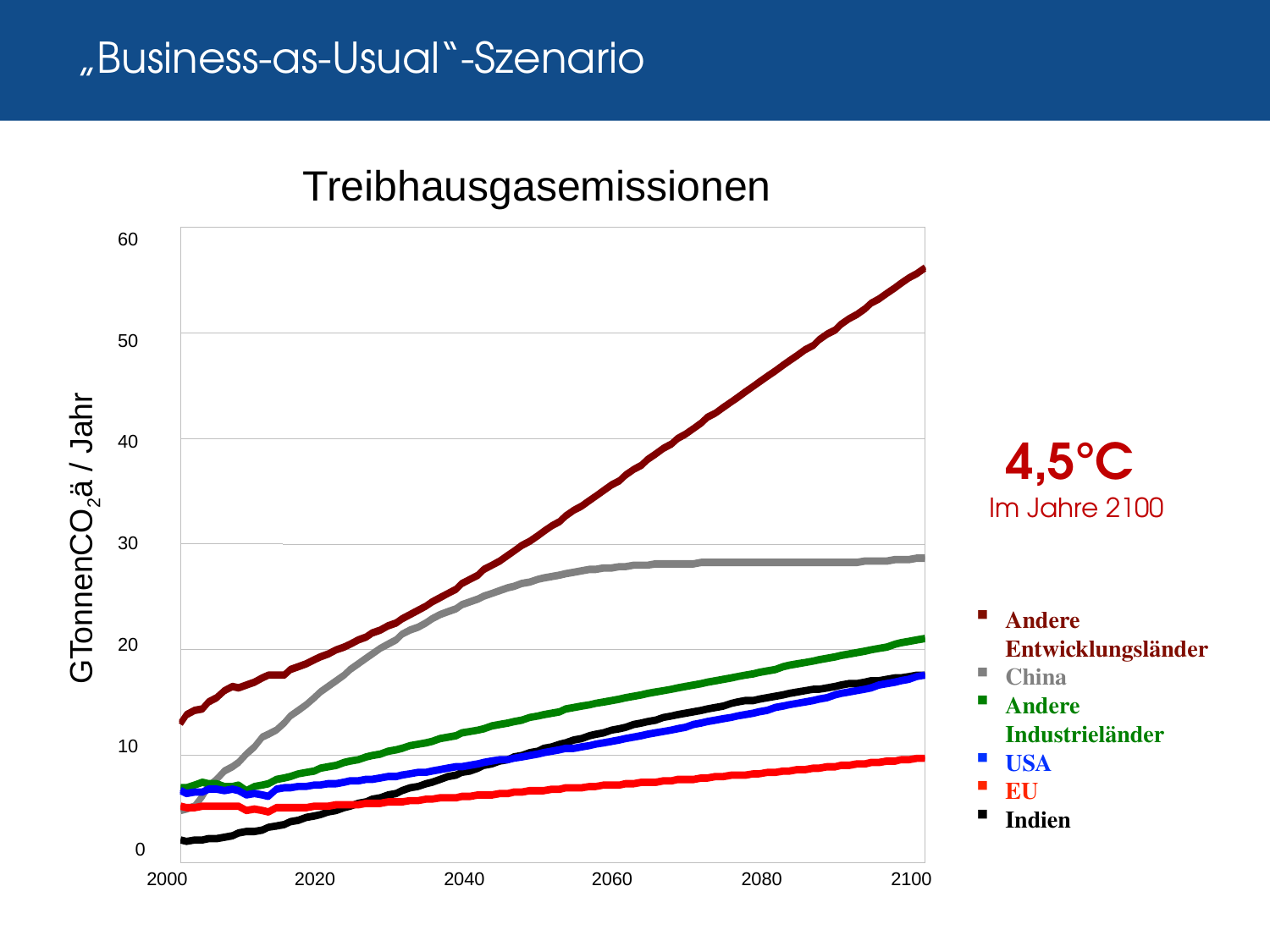

# „Business-as-Usual“-Szenario
Treibhausgasemissionen

60

50

40

GTonnenCO2ä / Jahr
30

20

10

0
2000
2020
2040
2060
2080
2100
4,5°C
Im Jahre 2100
Andere Entwicklungsländer
China
Andere Industrieländer
USA
EU
Indien